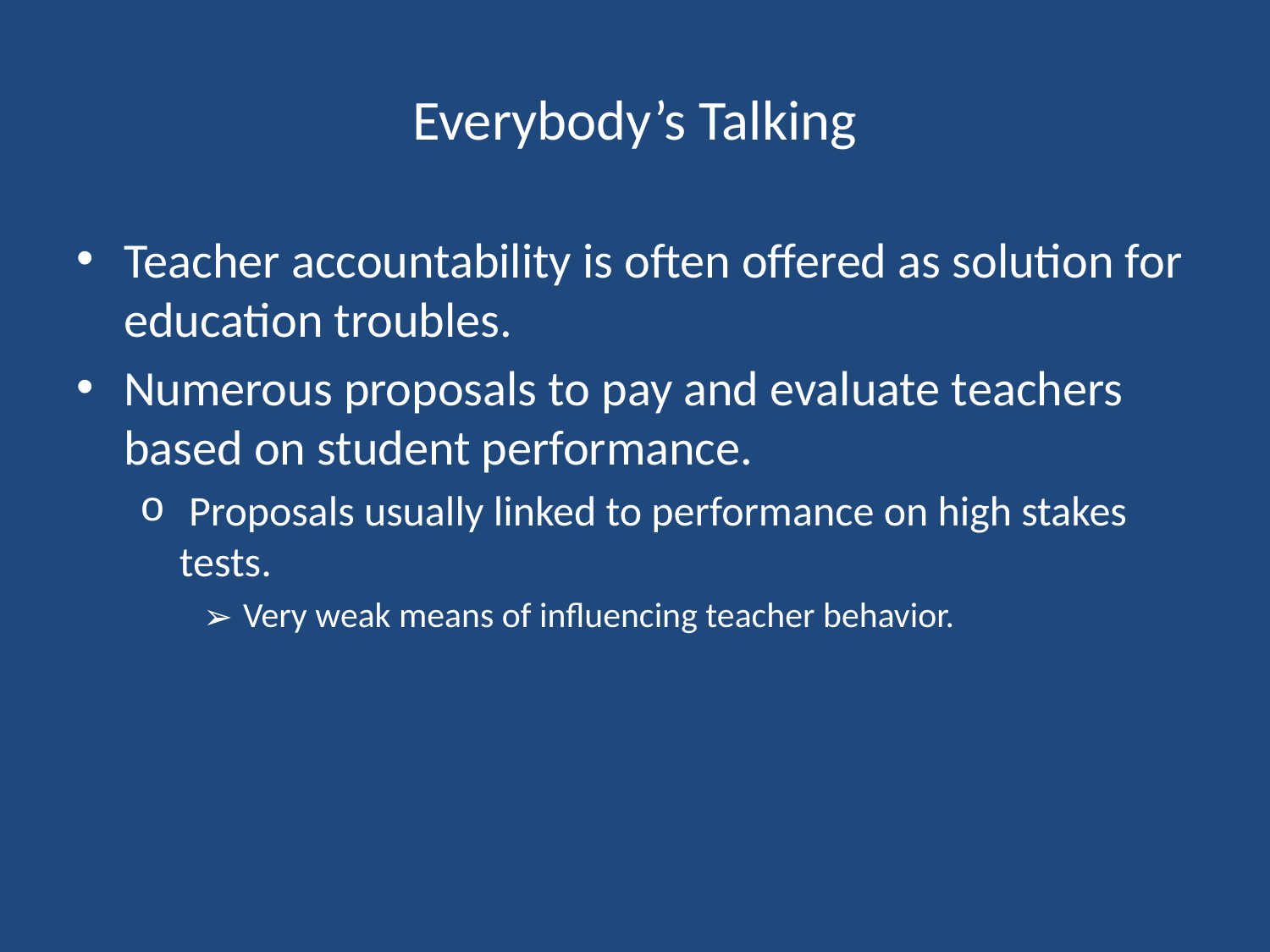

# Everybody’s Talking
Teacher accountability is often offered as solution for education troubles.
Numerous proposals to pay and evaluate teachers based on student performance.
 Proposals usually linked to performance on high stakes tests.
 Very weak means of influencing teacher behavior.